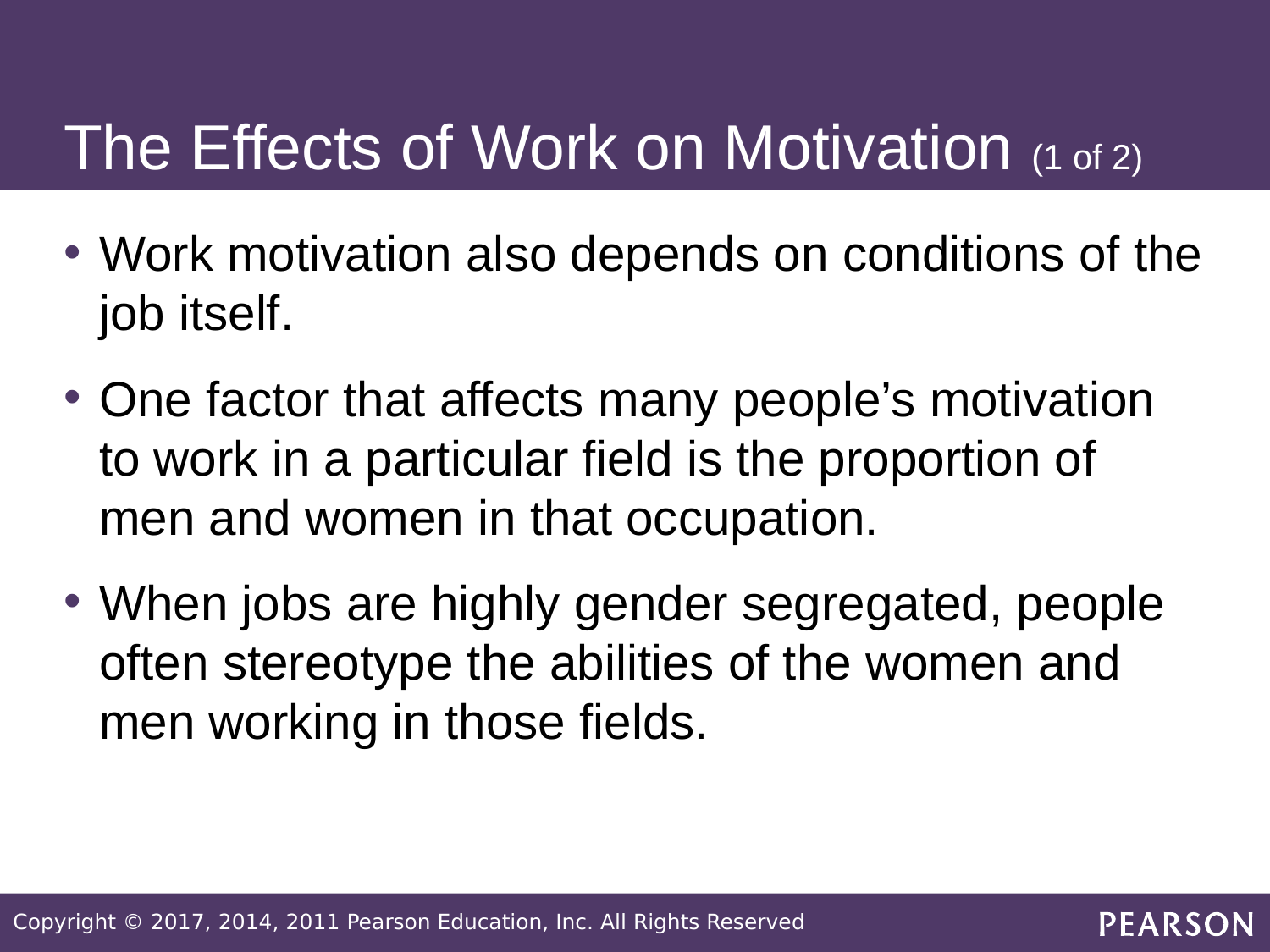

# The Effects of Work on Motivation (1 of 2)
Work motivation also depends on conditions of the job itself.
One factor that affects many people’s motivation to work in a particular field is the proportion of men and women in that occupation.
When jobs are highly gender segregated, people often stereotype the abilities of the women and men working in those fields.